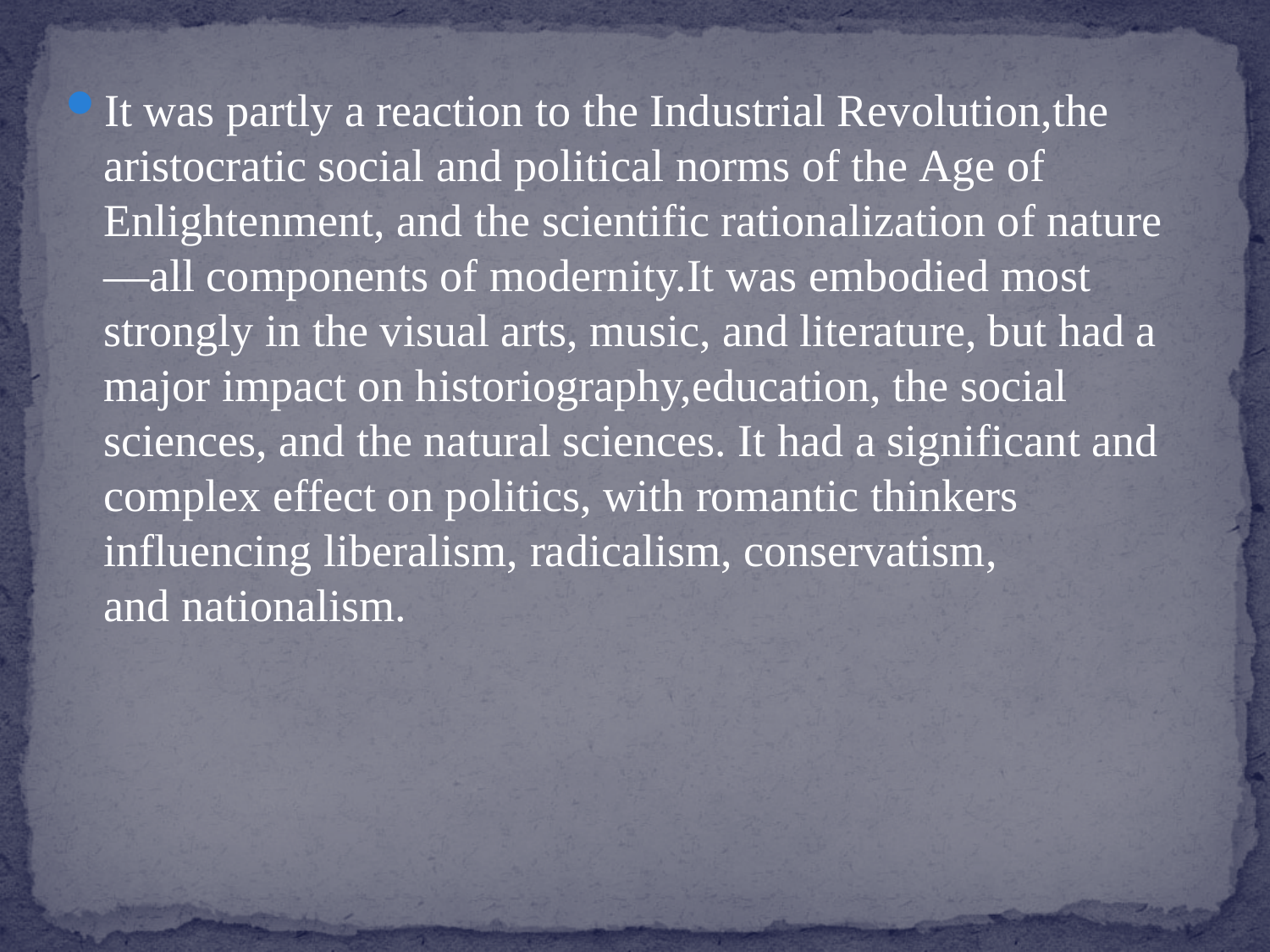

It was partly a reaction to the Industrial Revolution,the aristocratic social and political norms of the Age of Enlightenment, and the scientific rationalization of nature—all components of modernity.It was embodied most strongly in the visual arts, music, and literature, but had a major impact on historiography,education, the social sciences, and the natural sciences. It had a significant and complex effect on politics, with romantic thinkers influencing liberalism, radicalism, conservatism, and nationalism.